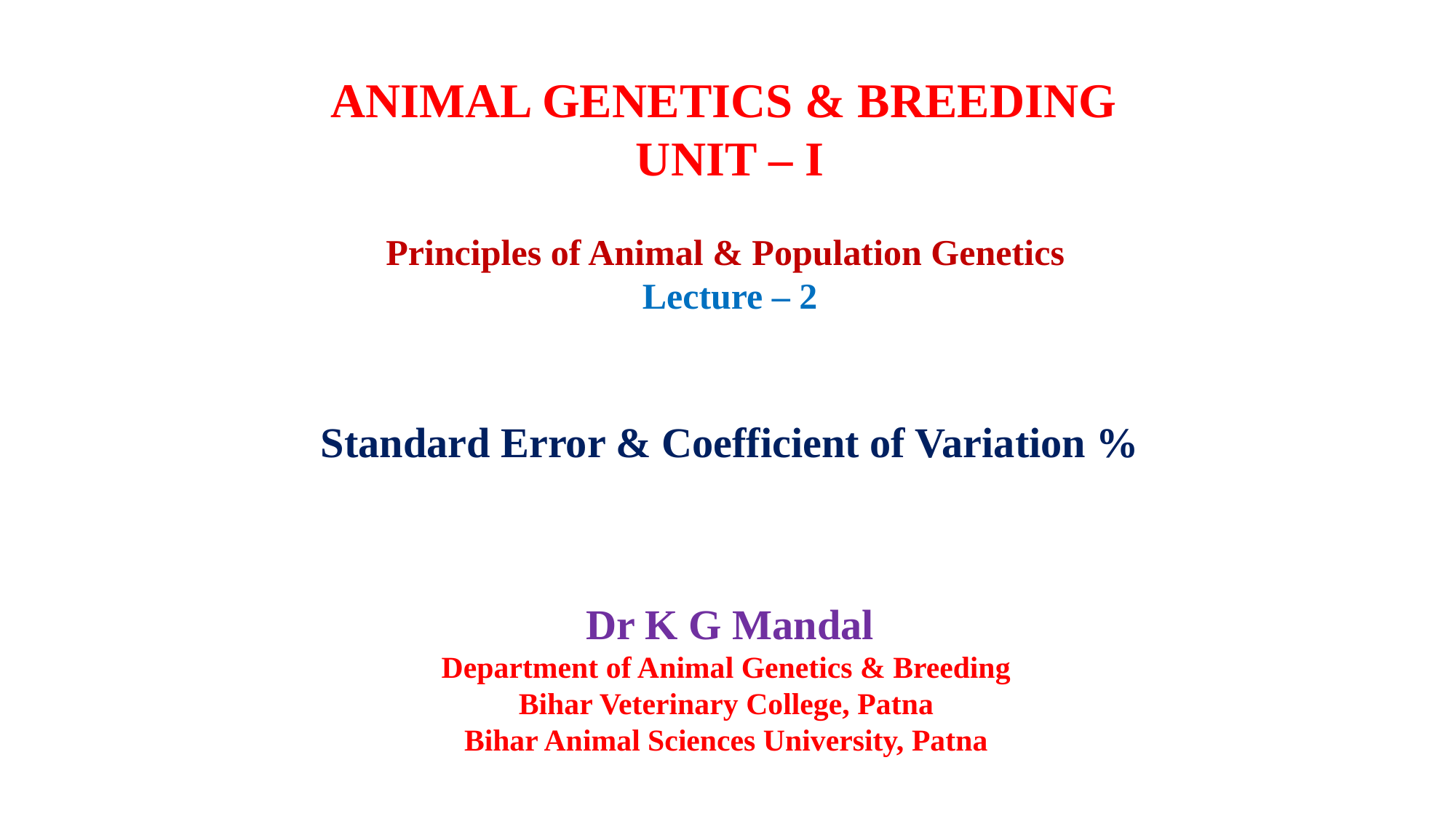

ANIMAL GENETICS & BREEDING
UNIT – I
Principles of Animal & Population Genetics
Lecture – 2

Standard Error & Coefficient of Variation %

Dr K G Mandal
Department of Animal Genetics & Breeding
Bihar Veterinary College, Patna
Bihar Animal Sciences University, Patna